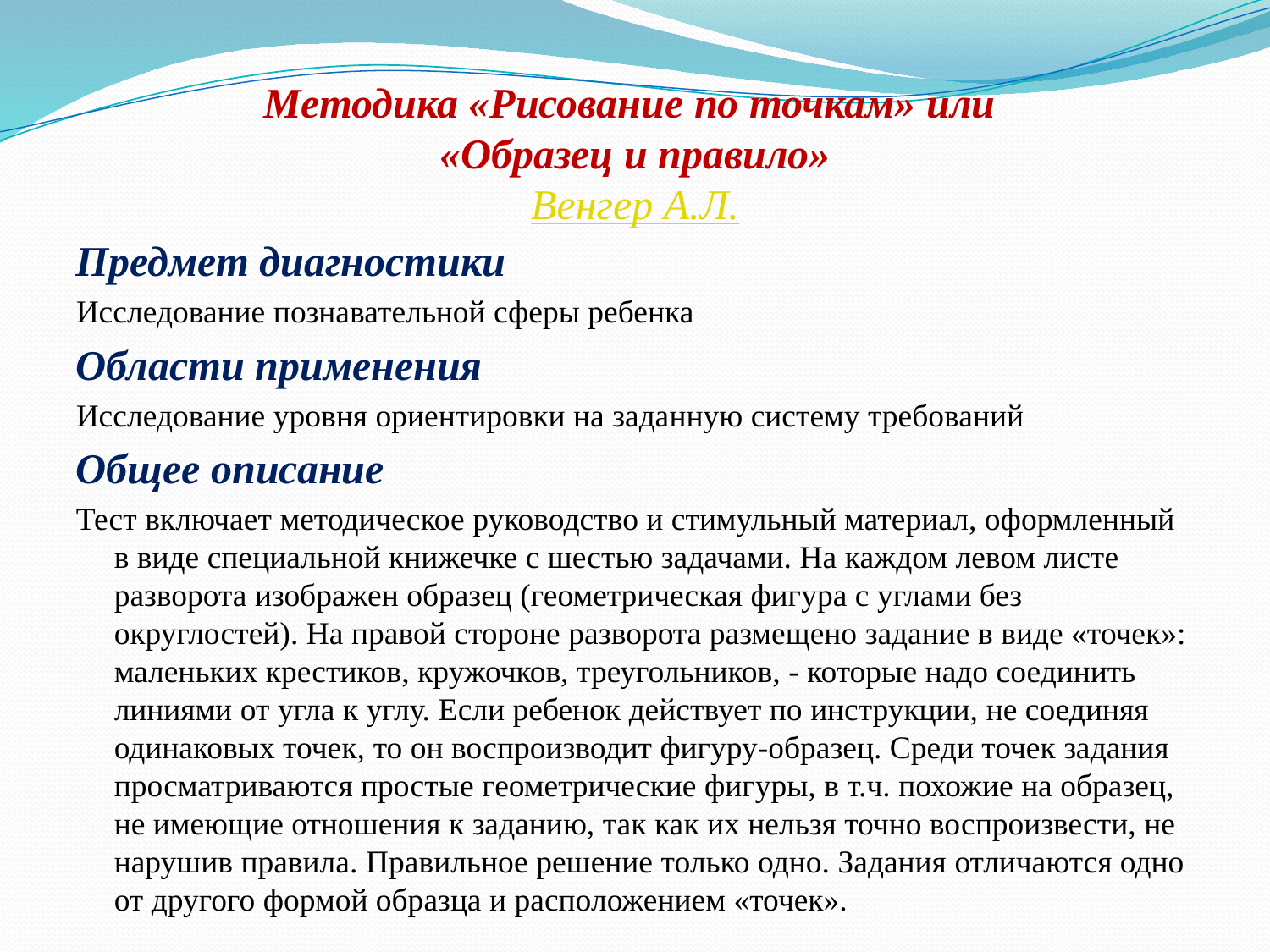

# Методика «Рисование по точкам» или «Образец и правило» Венгер А.Л.
Предмет диагностики
Исследование познавательной сферы ребенка
Области применения
Исследование уровня ориентировки на заданную систему требований
Общее описание
Тест включает методическое руководство и стимульный материал, оформленный в виде специальной книжечке с шестью задачами. На каждом левом листе разворота изображен образец (геометрическая фигура с углами без округлостей). На правой стороне разворота размещено задание в виде «точек»: маленьких крестиков, кружочков, треугольников, - которые надо соединить линиями от угла к углу. Если ребенок действует по инструкции, не соединяя одинаковых точек, то он воспроизводит фигуру-образец. Среди точек задания просматриваются простые геометрические фигуры, в т.ч. похожие на образец, не имеющие отношения к заданию, так как их нельзя точно воспроизвести, не нарушив правила. Правильное решение только одно. Задания отличаются одно от другого формой образца и расположением «точек».